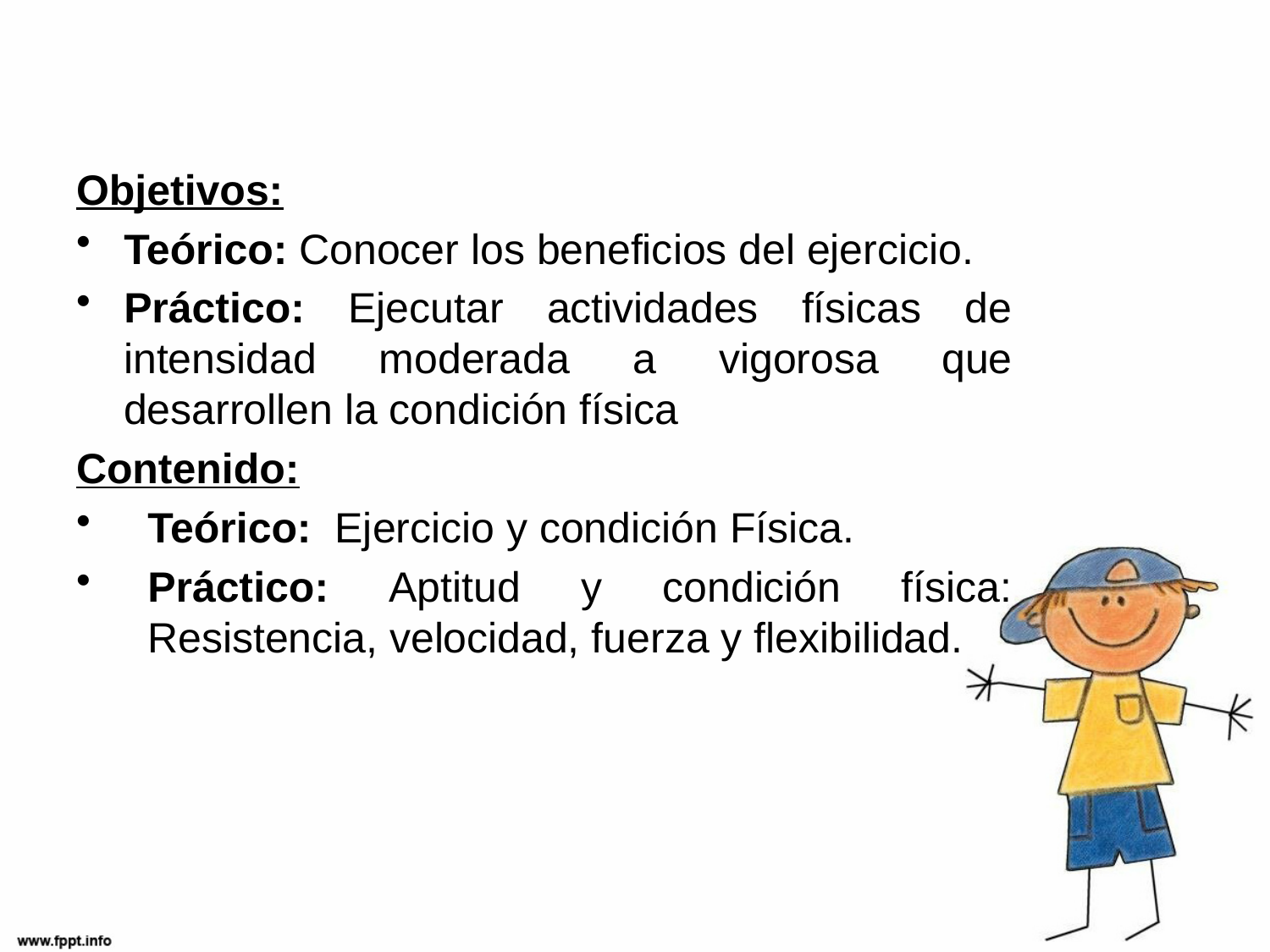

Objetivos:
Teórico: Conocer los beneficios del ejercicio.
Práctico: Ejecutar actividades físicas de intensidad moderada a vigorosa que desarrollen la condición física
Contenido:
Teórico:  Ejercicio y condición Física.
Práctico: Aptitud y condición física: Resistencia, velocidad, fuerza y flexibilidad.